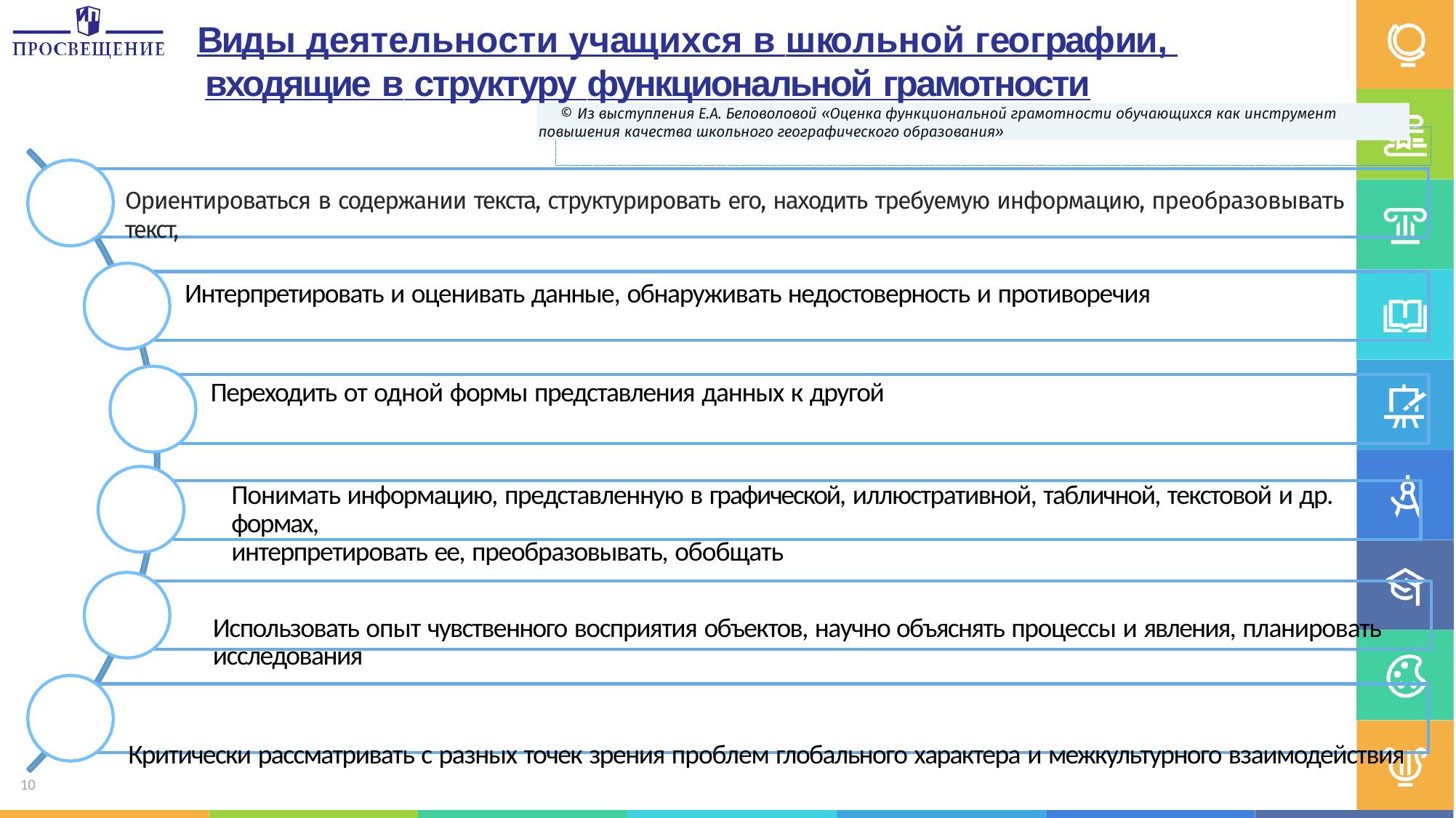

# Виды деятельности учащихся в школьной географии,  входящие в структуру функциональной грамотности
© Из выступления Е.А. Беловоловой «Оценка функциональной грамотности обучающихся как инструмент  повышения качества школьного географического образования»

Ориентироваться в содержании текста, структурировать его, находить требуемую информацию, преобразовывать текст,
Интерпретировать и оценивать данные, обнаруживать недостоверность и противоречия

Переходить от одной формы представления данных к другой

Понимать информацию, представленную в графической, иллюстративной, табличной, текстовой и др. формах,
интерпретировать ее, преобразовывать, обобщать

Использовать опыт чувственного восприятия объектов, научно объяснять процессы и явления, планировать
исследования

Критически рассматривать с разных точек зрения проблем глобального характера и межкультурного взаимодействия
10